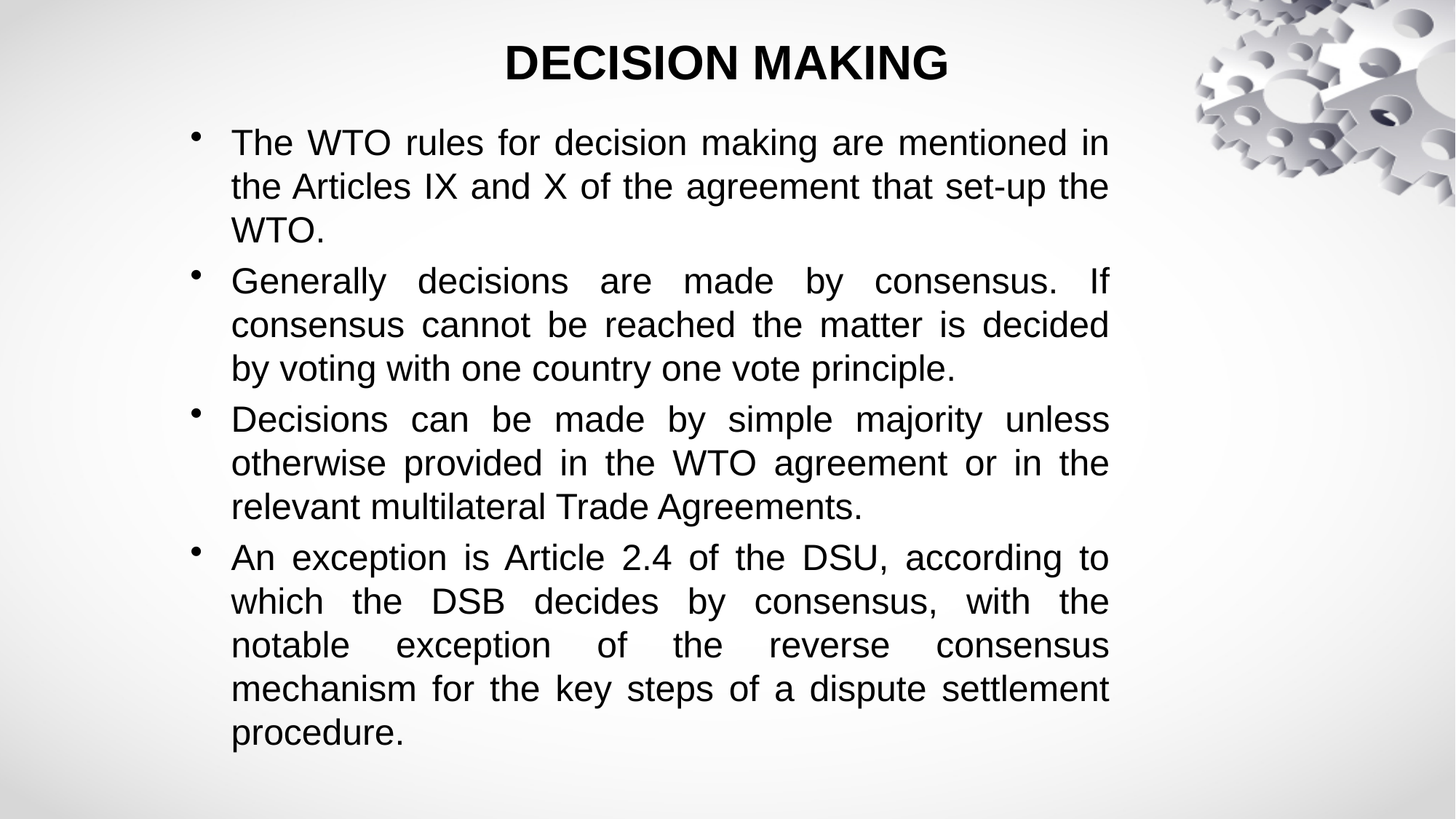

# DECISION MAKING
The WTO rules for decision making are mentioned in the Articles IX and X of the agreement that set-up the WTO.
Generally decisions are made by consensus. If consensus cannot be reached the matter is decided by voting with one country one vote principle.
Decisions can be made by simple majority unless otherwise provided in the WTO agreement or in the relevant multilateral Trade Agreements.
An exception is Article 2.4 of the DSU, according to which the DSB decides by consensus, with the notable exception of the reverse consensus mechanism for the key steps of a dispute settlement procedure.